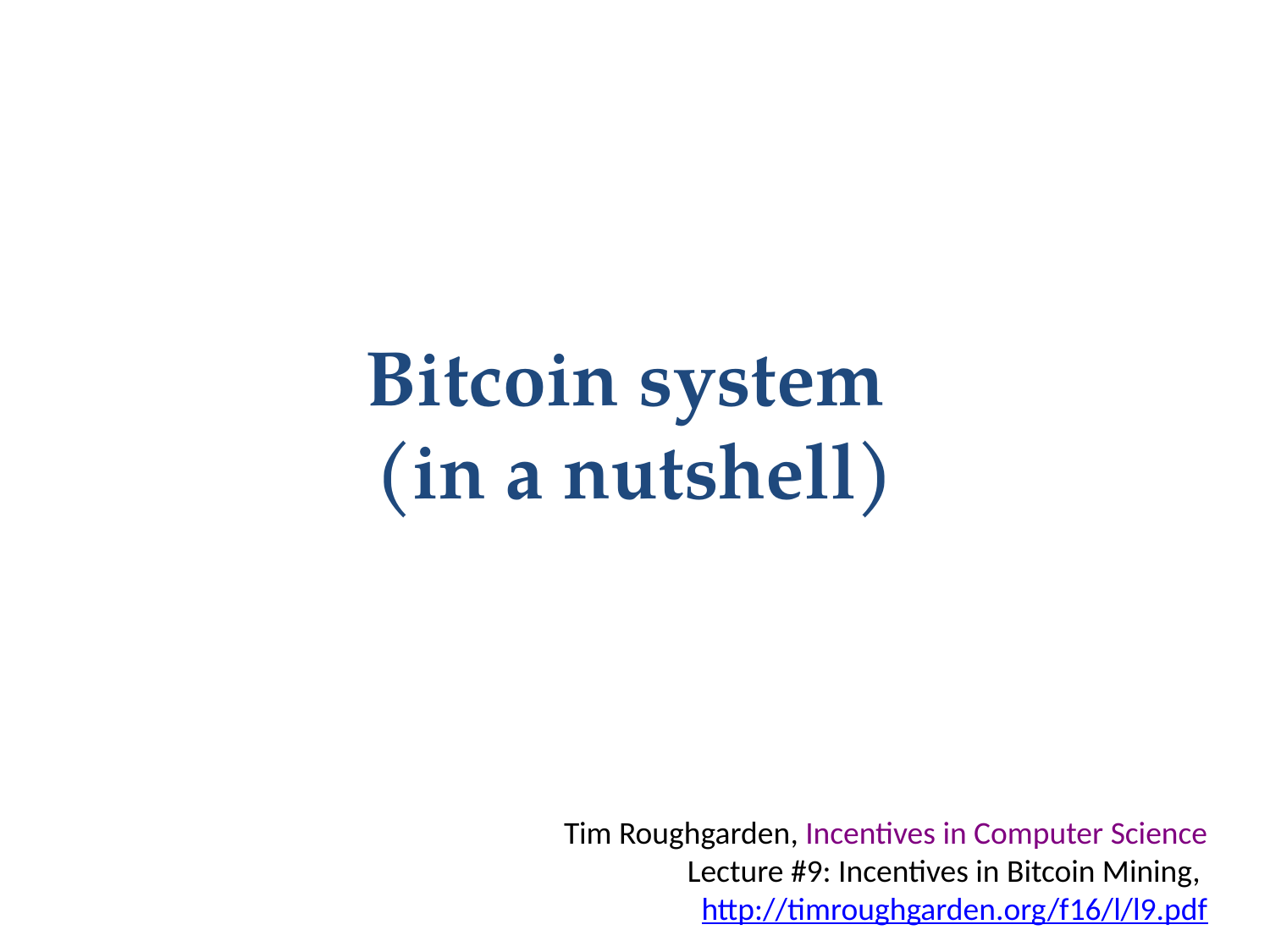

# Bitcoin system (in a nutshell)

Tim Roughgarden, Incentives in Computer Science
Lecture #9: Incentives in Bitcoin Mining,
 http://timroughgarden.org/f16/l/l9.pdf